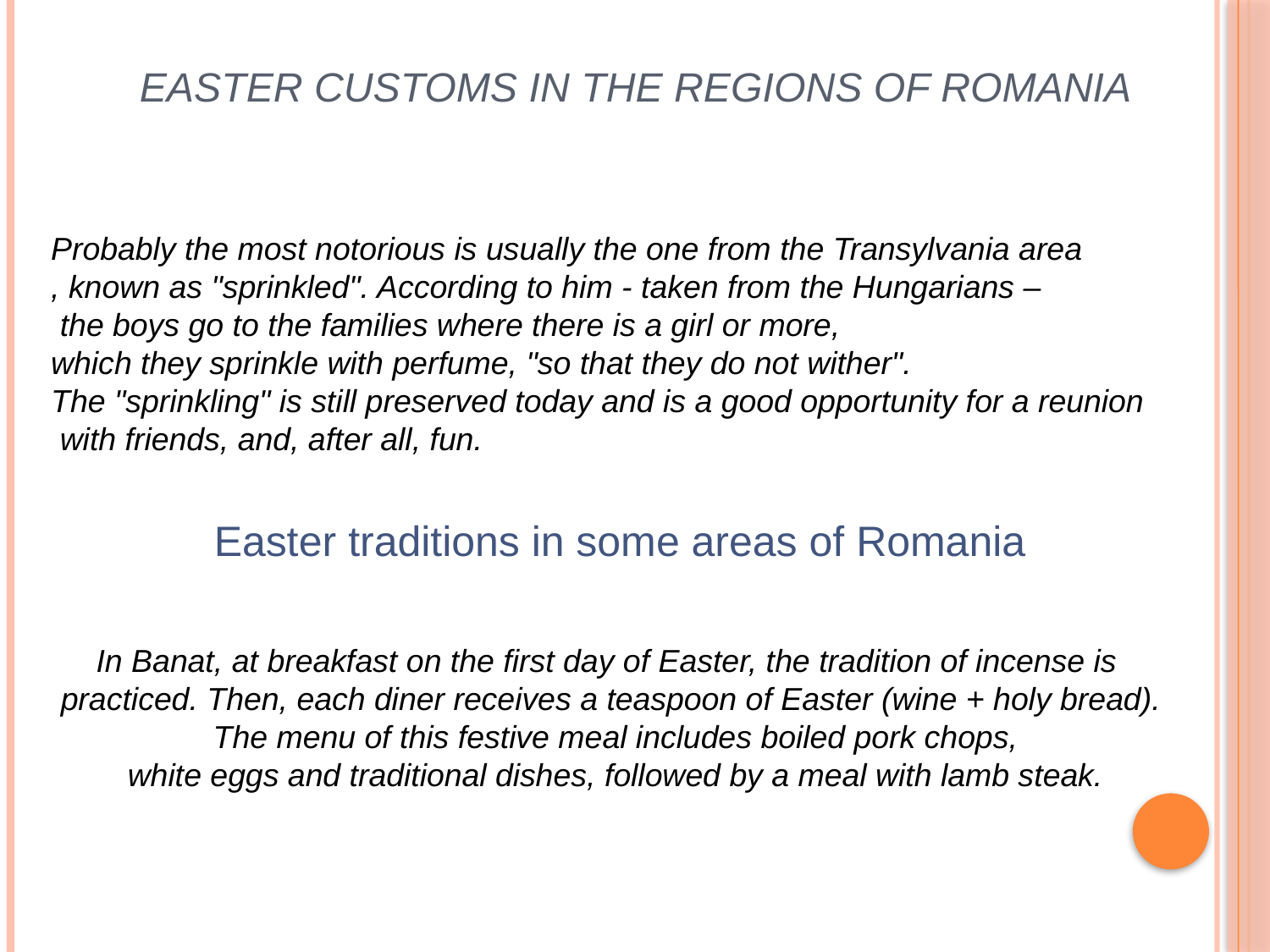

# Easter customs in the regions of Romania
Probably the most notorious is usually the one from the Transylvania area
, known as "sprinkled". According to him - taken from the Hungarians –
 the boys go to the families where there is a girl or more,
which they sprinkle with perfume, "so that they do not wither".
The "sprinkling" is still preserved today and is a good opportunity for a reunion
 with friends, and, after all, fun.
Easter traditions in some areas of Romania
In Banat, at breakfast on the first day of Easter, the tradition of incense is
practiced. Then, each diner receives a teaspoon of Easter (wine + holy bread).
 The menu of this festive meal includes boiled pork chops,
 white eggs and traditional dishes, followed by a meal with lamb steak.